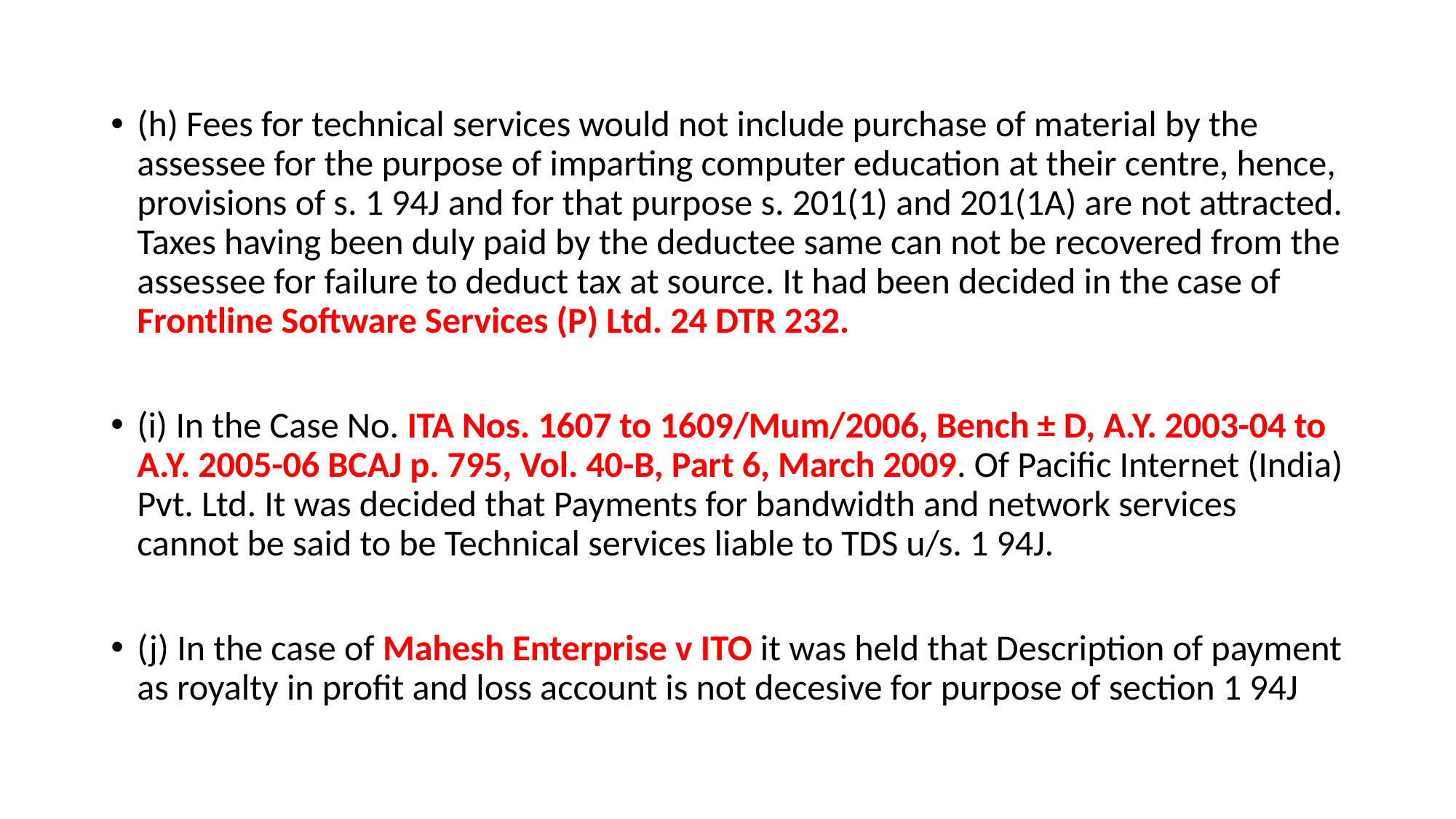

(h) Fees for technical services would not include purchase of material by the assessee for the purpose of imparting computer education at their centre, hence, provisions of s. 1 94J and for that purpose s. 201(1) and 201(1A) are not attracted. Taxes having been duly paid by the deductee same can not be recovered from the assessee for failure to deduct tax at source. It had been decided in the case of Frontline Software Services (P) Ltd. 24 DTR 232.

(i) In the Case No. ITA Nos. 1607 to 1609/Mum/2006, Bench ± D, A.Y. 2003-04 to A.Y. 2005-06 BCAJ p. 795, Vol. 40-B, Part 6, March 2009. Of Pacific Internet (India) Pvt. Ltd. It was decided that Payments for bandwidth and network services cannot be said to be Technical services liable to TDS u/s. 1 94J.

(j) In the case of Mahesh Enterprise v ITO it was held that Description of payment as royalty in profit and loss account is not decesive for purpose of section 1 94J